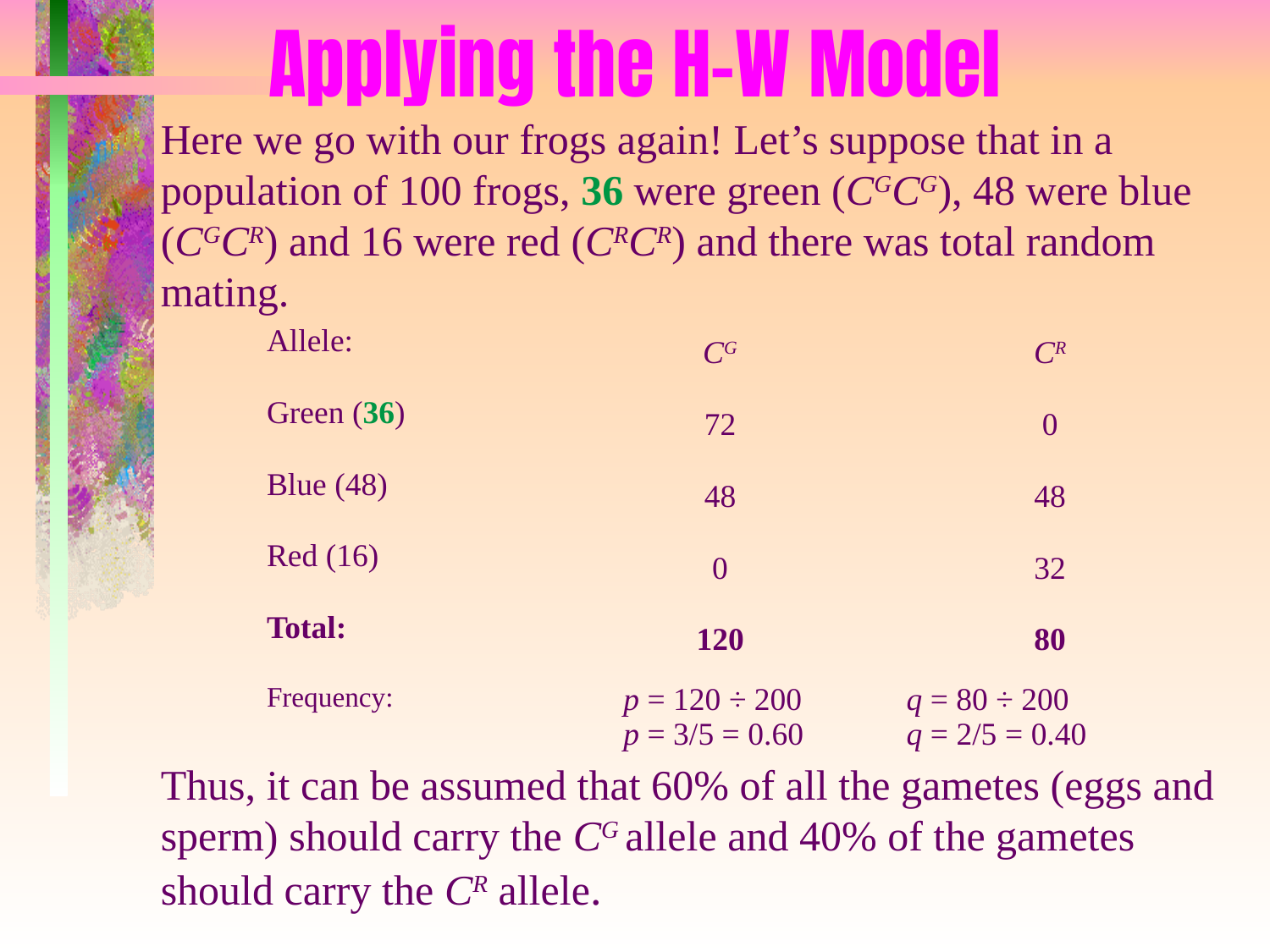

# Applying the H-W Model
Here we go with our frogs again! Let’s suppose that in a population of 100 frogs, 36 were green (CGCG), 48 were blue (CGCR) and 16 were red (CRCR) and there was total random mating.

Thus, it can be assumed that 60% of all the gametes (eggs and sperm) should carry the CG allele and 40% of the gametes should carry the CR allele.
| Allele: | CG | CR |
| --- | --- | --- |
| Green (36) | 72 | 0 |
| Blue (48) | 48 | 48 |
| Red (16) | 0 | 32 |
| Total: | 120 | 80 |
| Frequency: | p = 120 ÷ 200 p = 3/5 = 0.60 | q = 80 ÷ 200 q = 2/5 = 0.40 |